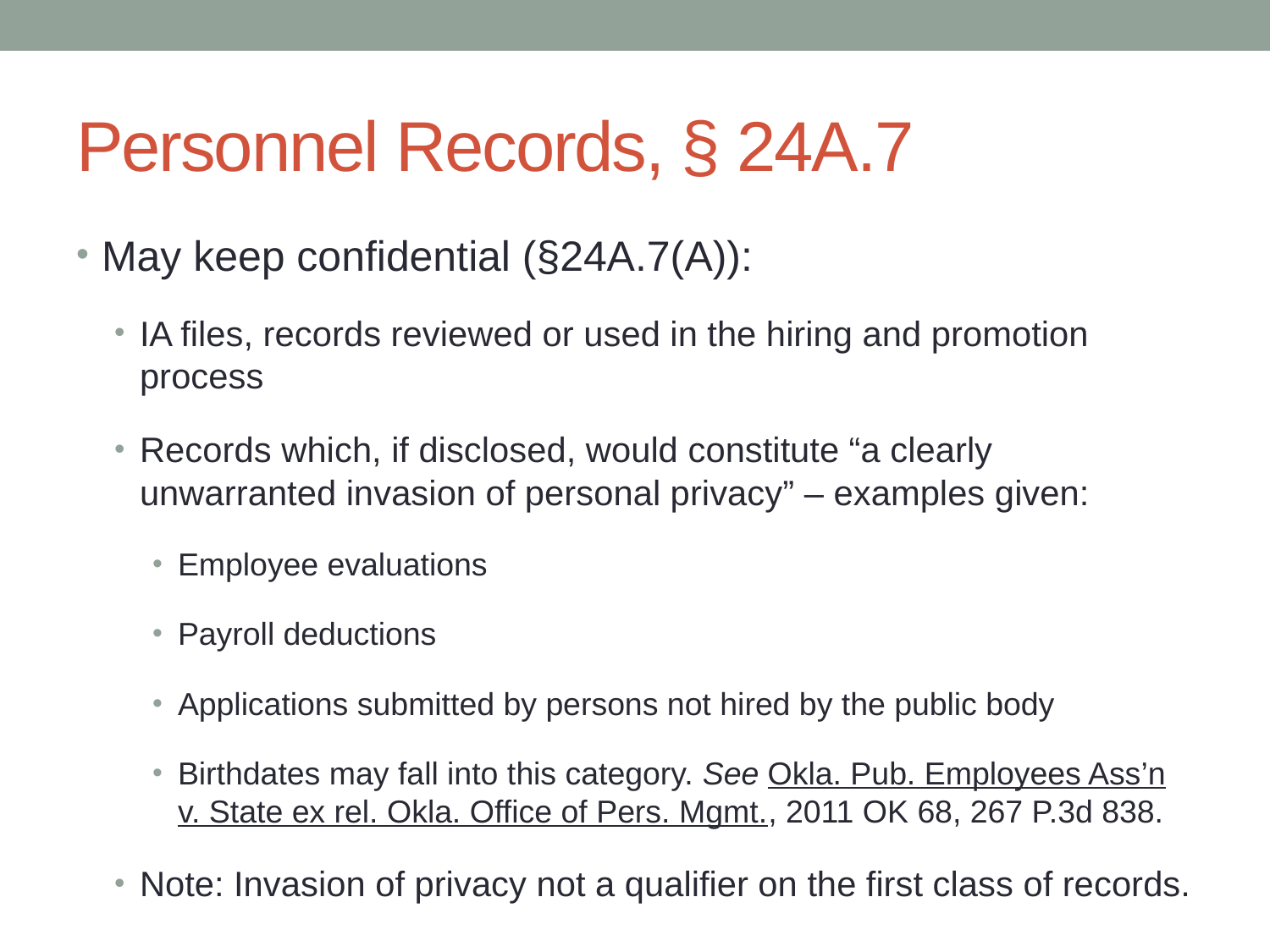

# Personnel Records, § 24A.7
May keep confidential (§24A.7(A)):
IA files, records reviewed or used in the hiring and promotion process
Records which, if disclosed, would constitute “a clearly unwarranted invasion of personal privacy” – examples given:
Employee evaluations
Payroll deductions
Applications submitted by persons not hired by the public body
Birthdates may fall into this category. See Okla. Pub. Employees Ass’n v. State ex rel. Okla. Office of Pers. Mgmt., 2011 OK 68, 267 P.3d 838.
Note: Invasion of privacy not a qualifier on the first class of records.